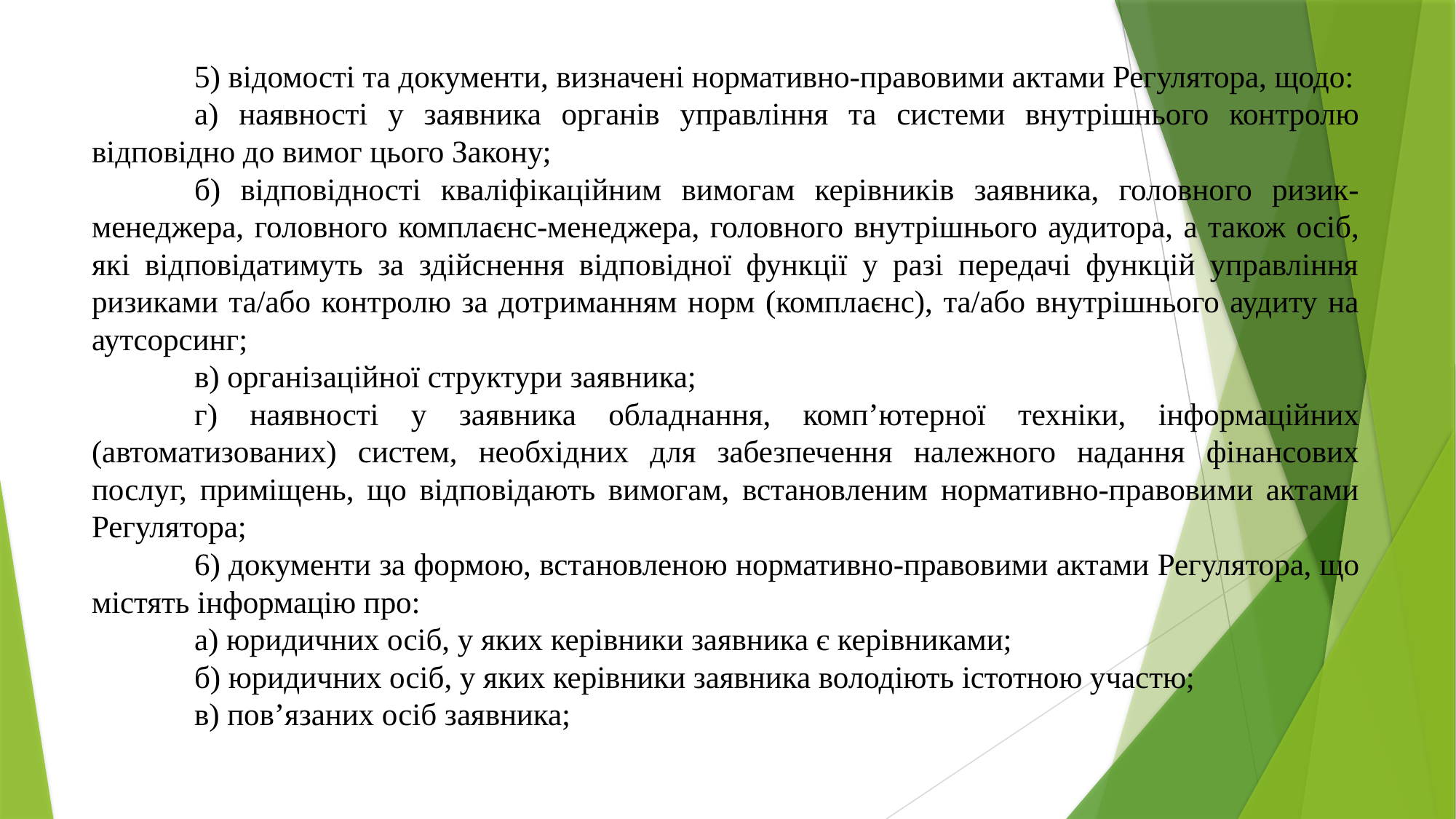

5) відомості та документи, визначені нормативно-правовими актами Регулятора, щодо:
	а) наявності у заявника органів управління та системи внутрішнього контролю відповідно до вимог цього Закону;
	б) відповідності кваліфікаційним вимогам керівників заявника, головного ризик-менеджера, головного комплаєнс-менеджера, головного внутрішнього аудитора, а також осіб, які відповідатимуть за здійснення відповідної функції у разі передачі функцій управління ризиками та/або контролю за дотриманням норм (комплаєнс), та/або внутрішнього аудиту на аутсорсинг;
	в) організаційної структури заявника;
	г) наявності у заявника обладнання, комп’ютерної техніки, інформаційних (автоматизованих) систем, необхідних для забезпечення належного надання фінансових послуг, приміщень, що відповідають вимогам, встановленим нормативно-правовими актами Регулятора;
	6) документи за формою, встановленою нормативно-правовими актами Регулятора, що містять інформацію про:
	а) юридичних осіб, у яких керівники заявника є керівниками;
	б) юридичних осіб, у яких керівники заявника володіють істотною участю;
	в) пов’язаних осіб заявника;